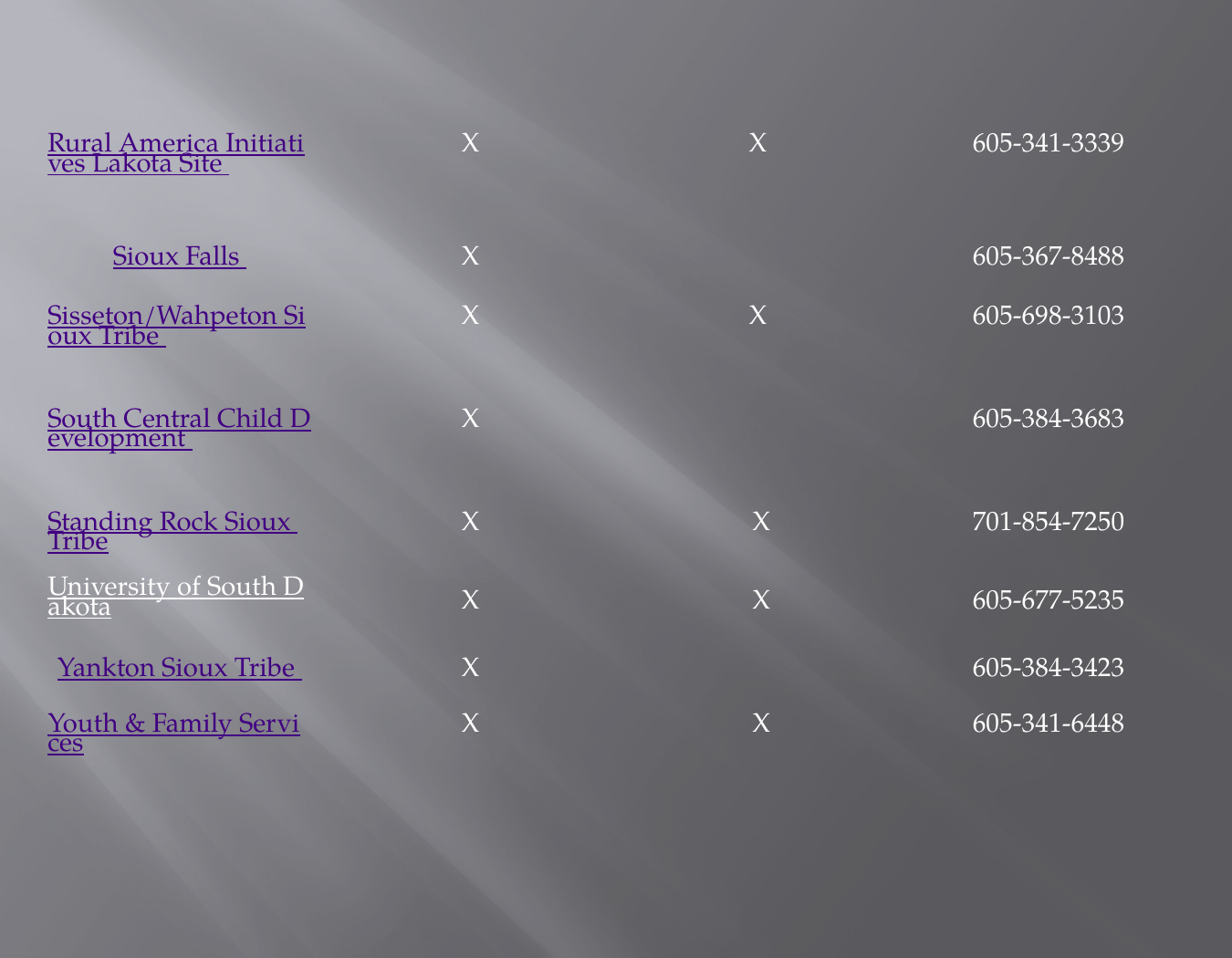

| Rural America Initiatives Lakota Site | X | X | 605-341-3339 |
| --- | --- | --- | --- |
| Sioux Falls | X |  | 605-367-8488 |
| Sisseton/Wahpeton Sioux Tribe | X | X | 605-698-3103 |
| South Central Child Development | X |  | 605-384-3683 |
| Standing Rock Sioux Tribe | X | X | 701-854-7250 |
| University of South Dakota | X | X | 605-677-5235 |
| Yankton Sioux Tribe | X |  | 605-384-3423 |
| Youth & Family Services | X | X | 605-341-6448 |